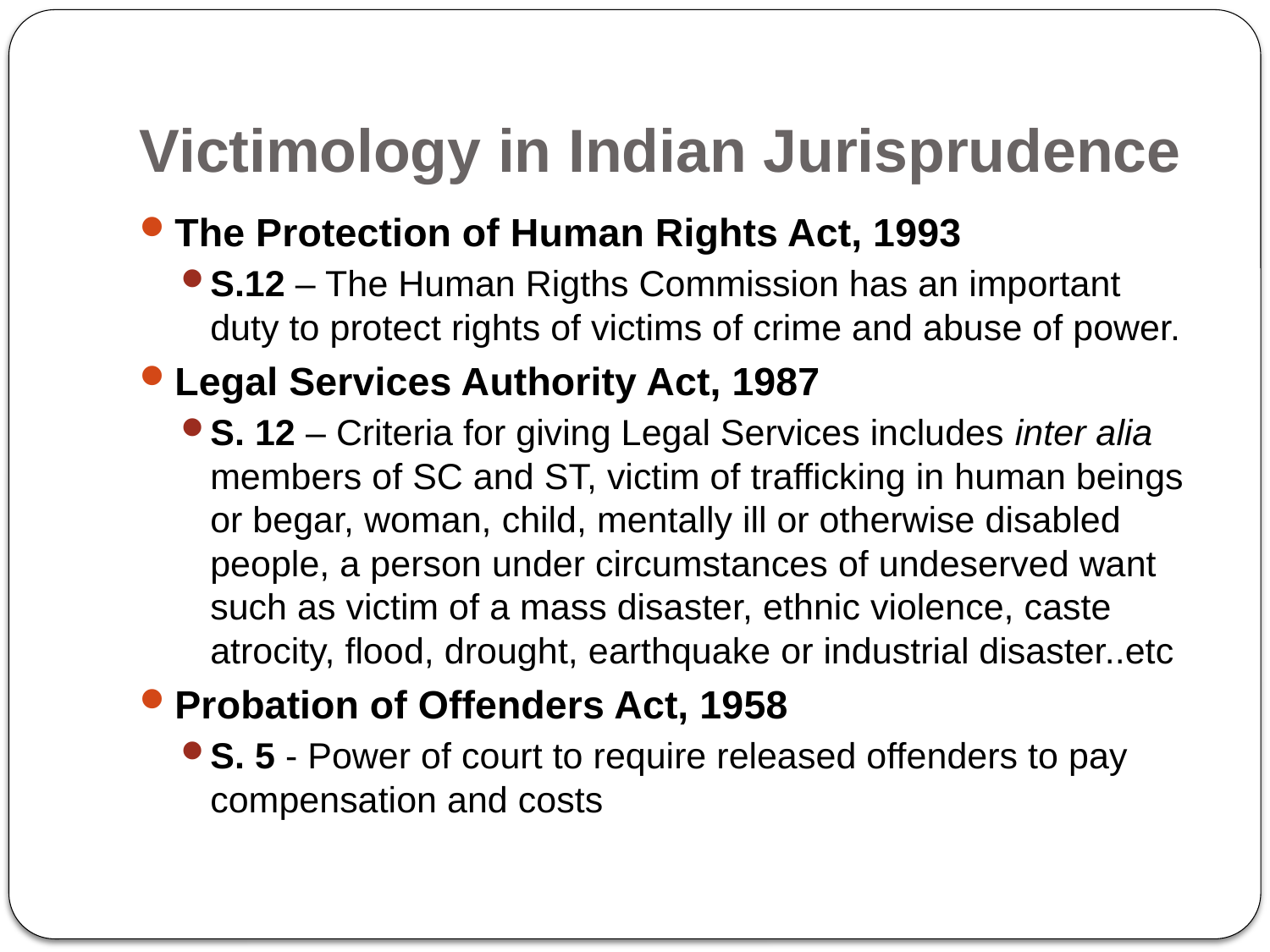

# Victimology in Indian Jurisprudence
The Protection of Human Rights Act, 1993
S.12 – The Human Rigths Commission has an important duty to protect rights of victims of crime and abuse of power.
Legal Services Authority Act, 1987
S. 12 – Criteria for giving Legal Services includes inter alia members of SC and ST, victim of trafficking in human beings or begar, woman, child, mentally ill or otherwise disabled people, a person under circumstances of undeserved want such as victim of a mass disaster, ethnic violence, caste atrocity, flood, drought, earthquake or industrial disaster..etc
Probation of Offenders Act, 1958
S. 5 - Power of court to require released offenders to pay compensation and costs